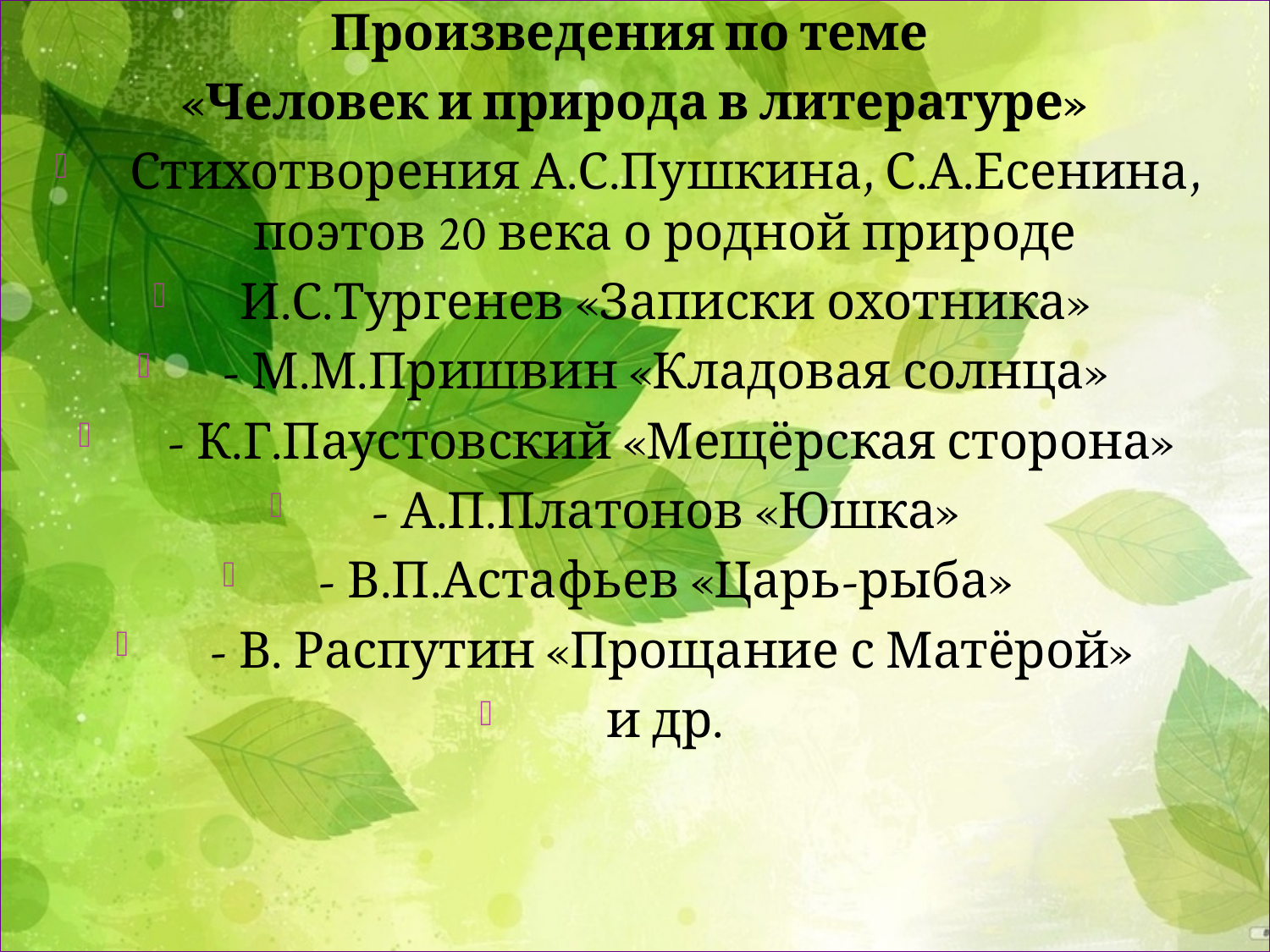

Произведения по теме
«Человек и природа в литературе»
Стихотворения А.С.Пушкина, С.А.Есенина, поэтов 20 века о родной природе
И.С.Тургенев «Записки охотника»
- М.М.Пришвин «Кладовая солнца»
 - К.Г.Паустовский «Мещёрская сторона»
- А.П.Платонов «Юшка»
- В.П.Астафьев «Царь-рыба»
 - В. Распутин «Прощание с Матёрой»
и др.

#